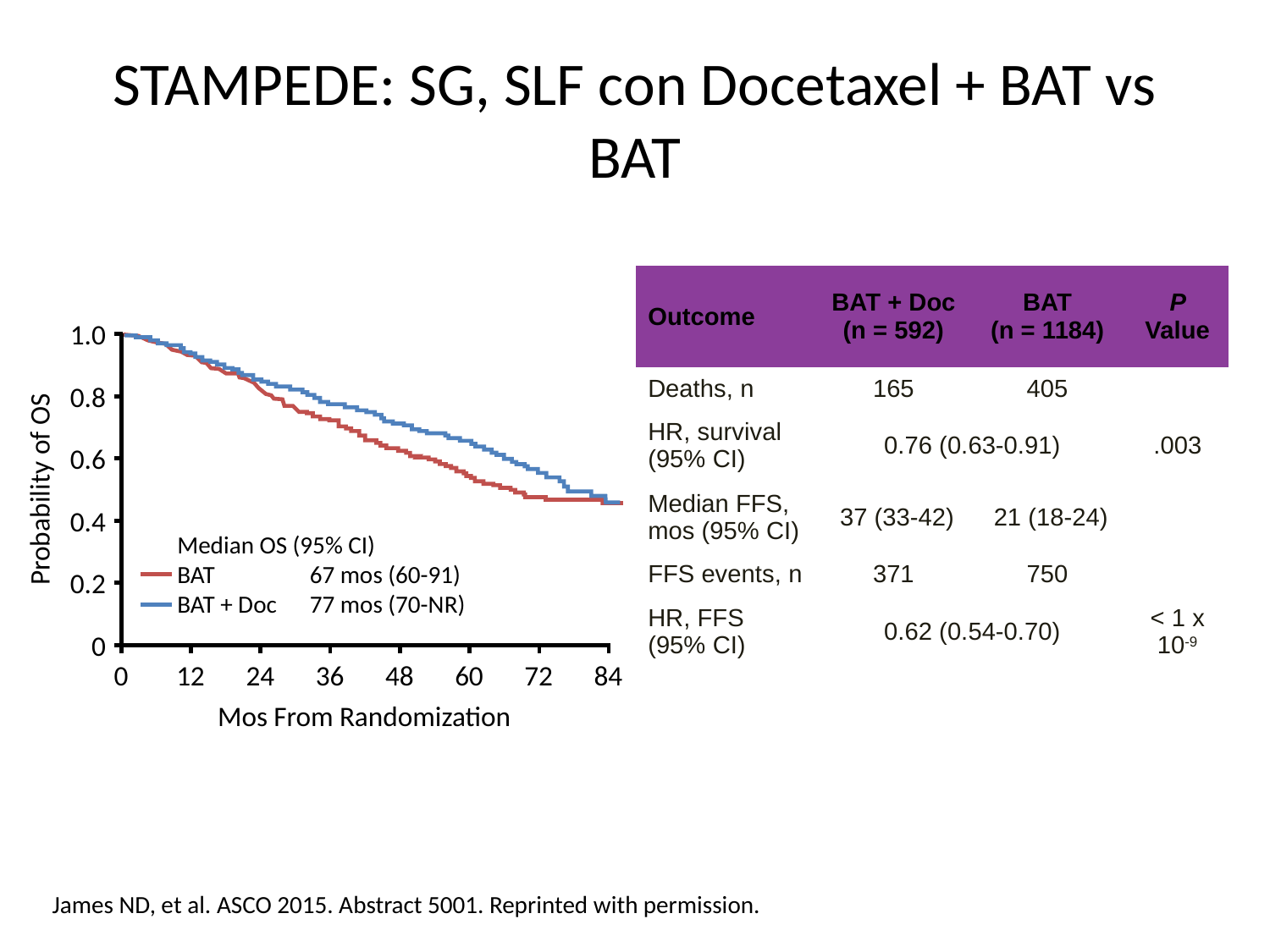

# STAMPEDE: SG, SLF con Docetaxel + BAT vs BAT
| Outcome | BAT + Doc (n = 592) | BAT (n = 1184) | P Value |
| --- | --- | --- | --- |
| Deaths, n | 165 | 405 |  |
| HR, survival (95% CI) | 0.76 (0.63-0.91) |  | .003 |
| Median FFS, mos (95% CI) | 37 (33-42) | 21 (18-24) |  |
| FFS events, n | 371 | 750 |  |
| HR, FFS (95% CI) | 0.62 (0.54-0.70) |  | < 1 x 10-9 |
1.0

0.8
0.6
Probability of OS
0.4
Median OS (95% CI)
BAT	 67 mos (60-91)
BAT + Doc      77 mos (70-NR)
0.2
0
0
12
24
36
48
60
72
84
Mos From Randomization
James ND, et al. ASCO 2015. Abstract 5001. Reprinted with permission.